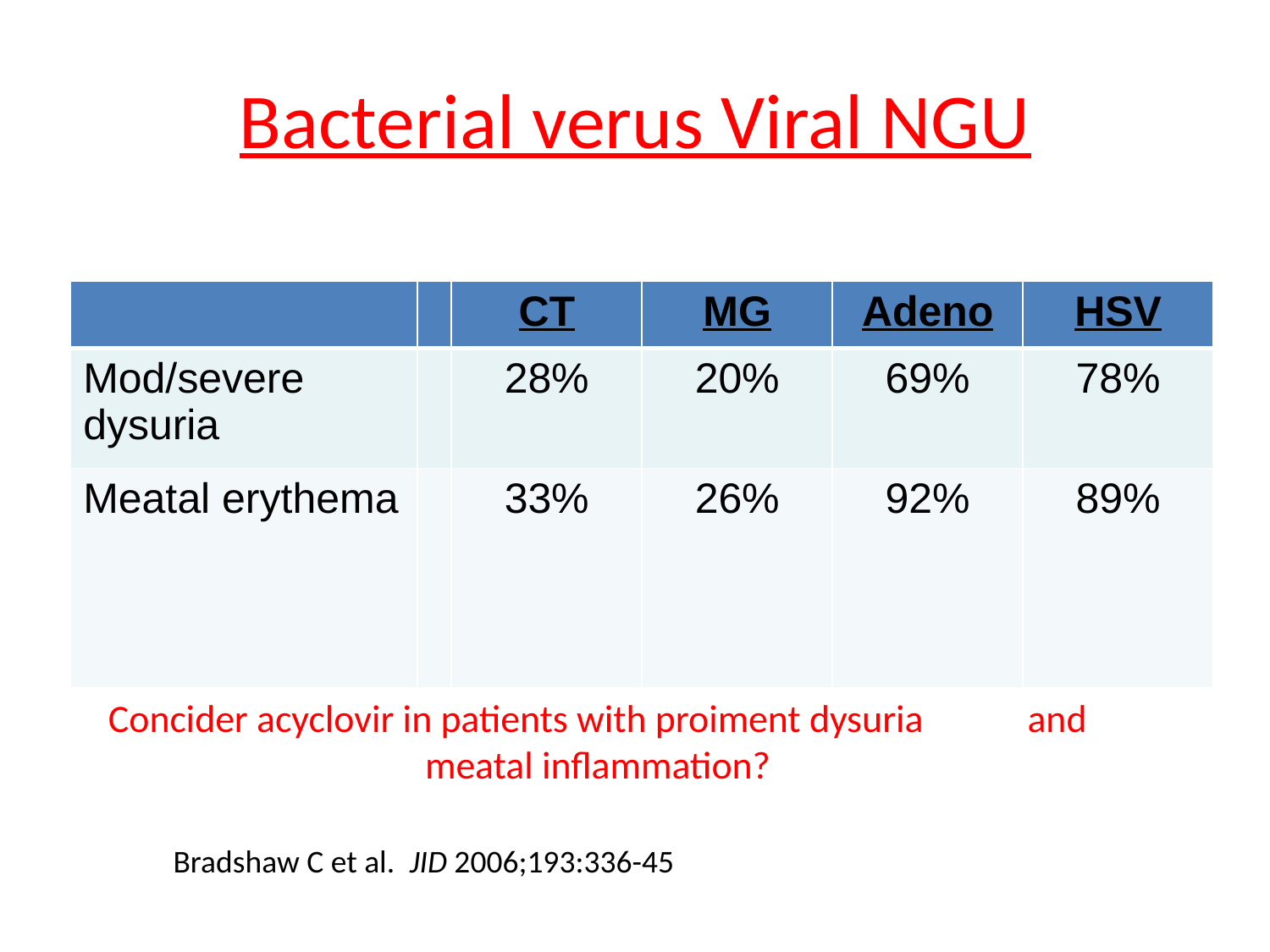

# Bacterial verus Viral NGU

|  |  | CT | MG | Adeno | HSV |
| --- | --- | --- | --- | --- | --- |
| Mod/severe dysuria |  | 28% | 20% | 69% | 78% |
| Meatal erythema |  | 33% | 26% | 92% | 89% |
Concider acyclovir in patients with proiment dysuria            and meatal inflammation?
Bradshaw C et al.  JID 2006;193:336-45